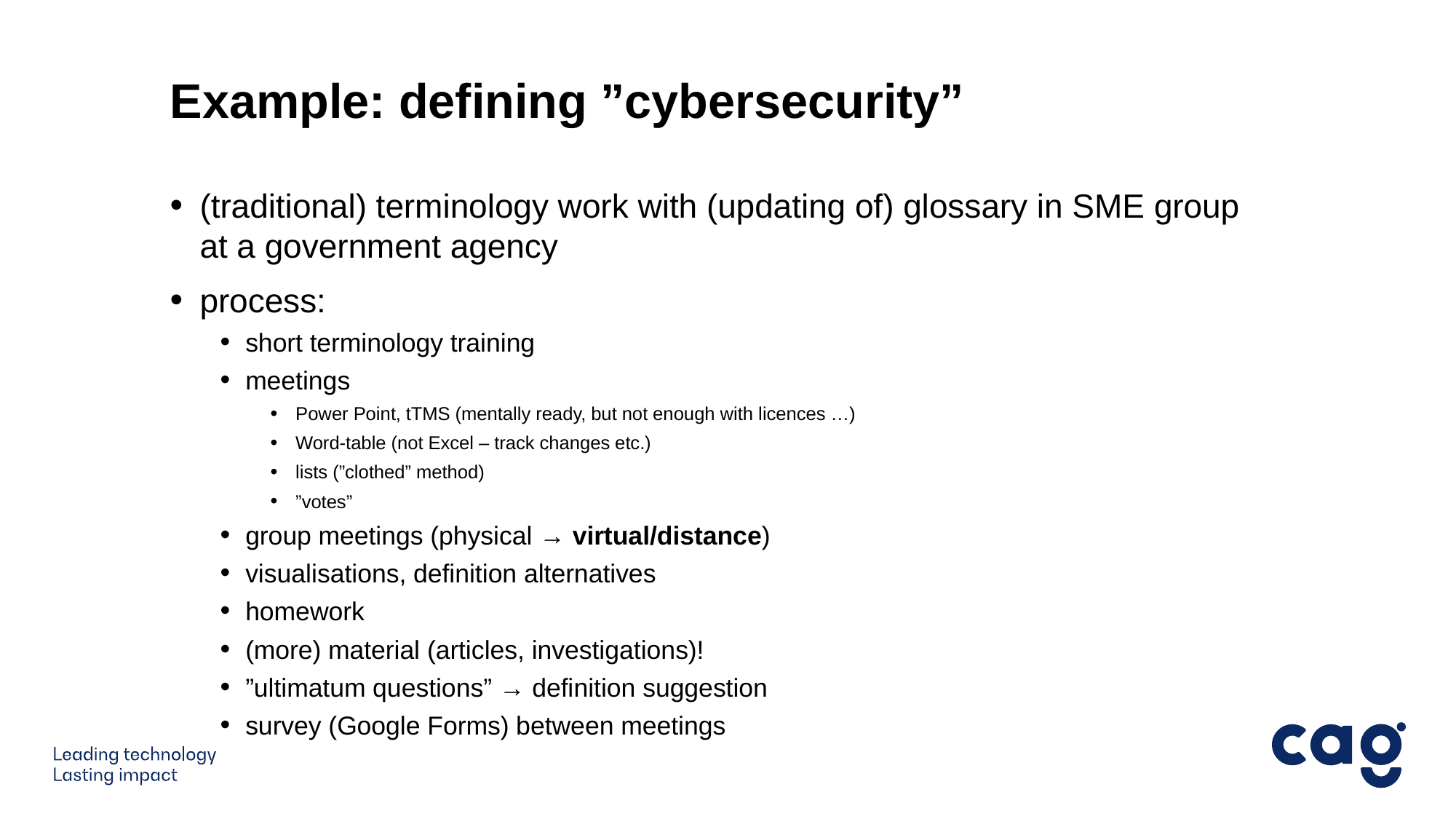

# Example: defining ”cybersecurity”
(traditional) terminology work with (updating of) glossary in SME group at a government agency
process:
short terminology training
meetings
Power Point, tTMS (mentally ready, but not enough with licences …)
Word-table (not Excel – track changes etc.)
lists (”clothed” method)
”votes”
group meetings (physical → virtual/distance)
visualisations, definition alternatives
homework
(more) material (articles, investigations)!
”ultimatum questions” → definition suggestion
survey (Google Forms) between meetings